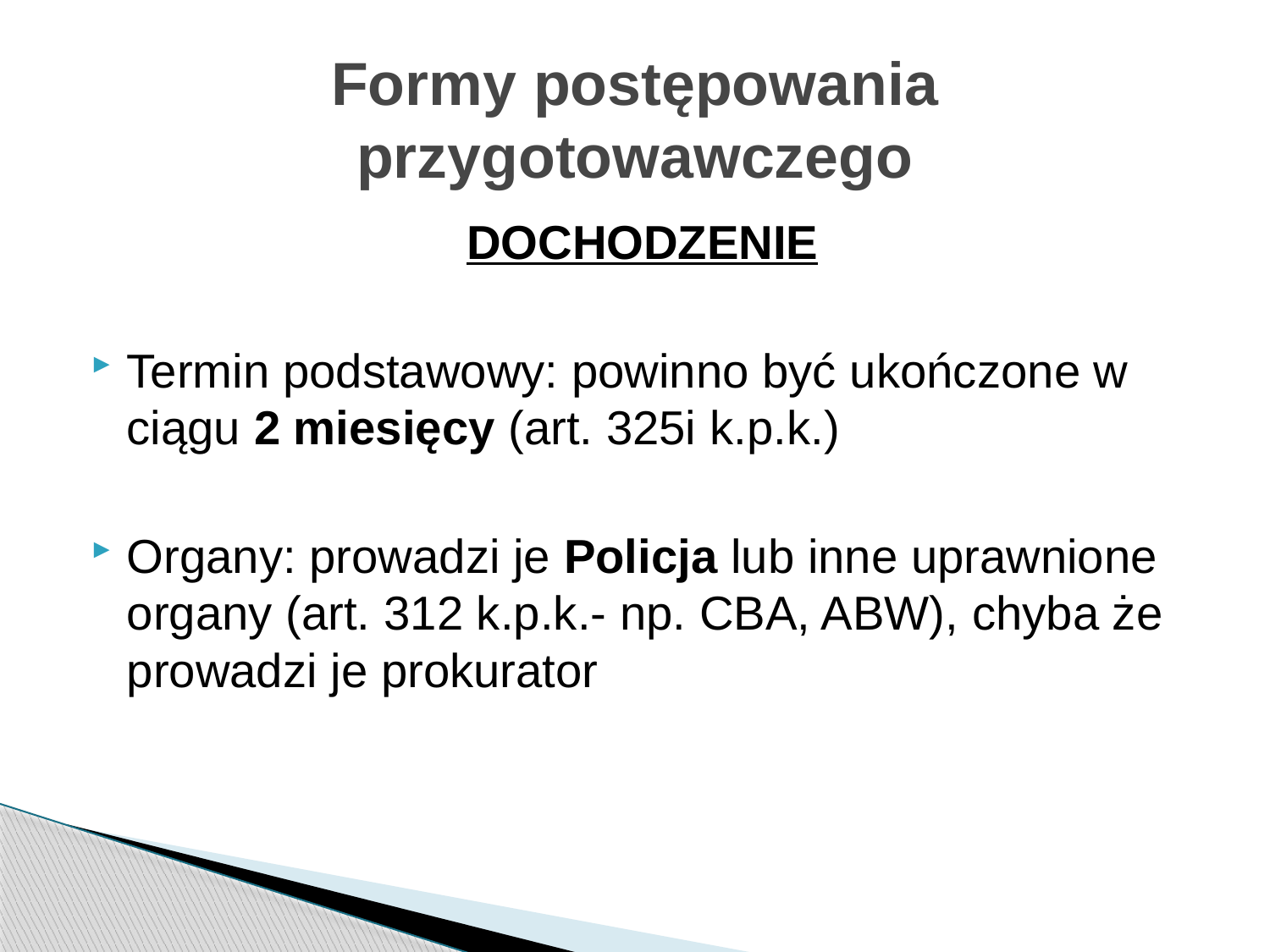

# Formy postępowania przygotowawczego
DOCHODZENIE

Termin podstawowy: powinno być ukończone w ciągu 2 miesięcy (art. 325i k.p.k.)

Organy: prowadzi je Policja lub inne uprawnione organy (art. 312 k.p.k.- np. CBA, ABW), chyba że prowadzi je prokurator